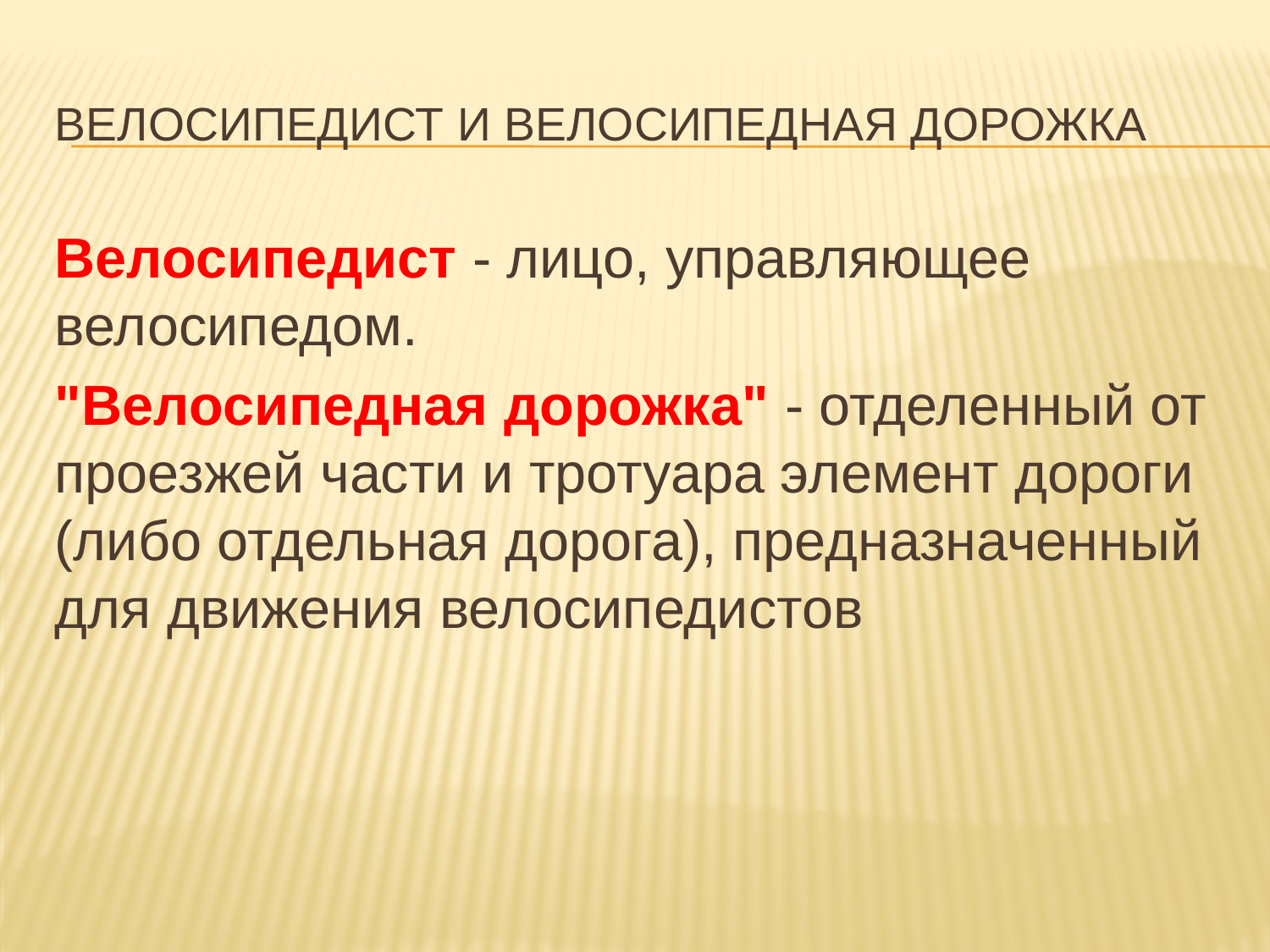

# Велосипедист и велосипедная дорожка
Велосипедист - лицо, управляющее велосипедом.
"Велосипедная дорожка" - отделенный от проезжей части и тротуара элемент дороги (либо отдельная дорога), предназначенный для движения велосипедистов